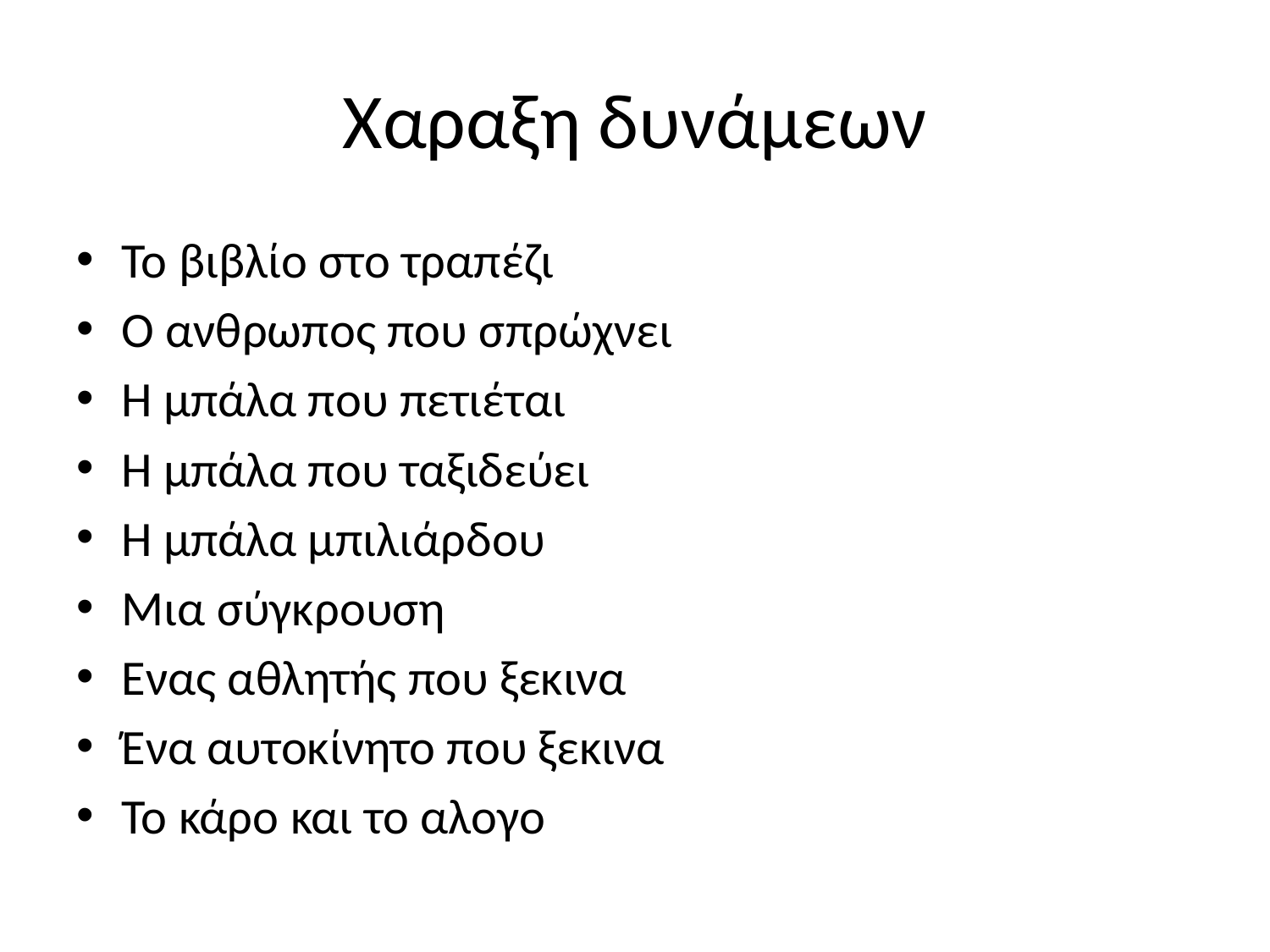

# Χαραξη δυνάμεων
Το βιβλίο στο τραπέζι
Ο ανθρωπος που σπρώχνει
Η μπάλα που πετιέται
Η μπάλα που ταξιδεύει
Η μπάλα μπιλιάρδου
Μια σύγκρουση
Ενας αθλητής που ξεκινα
Ένα αυτοκίνητο που ξεκινα
Το κάρο και το αλογο